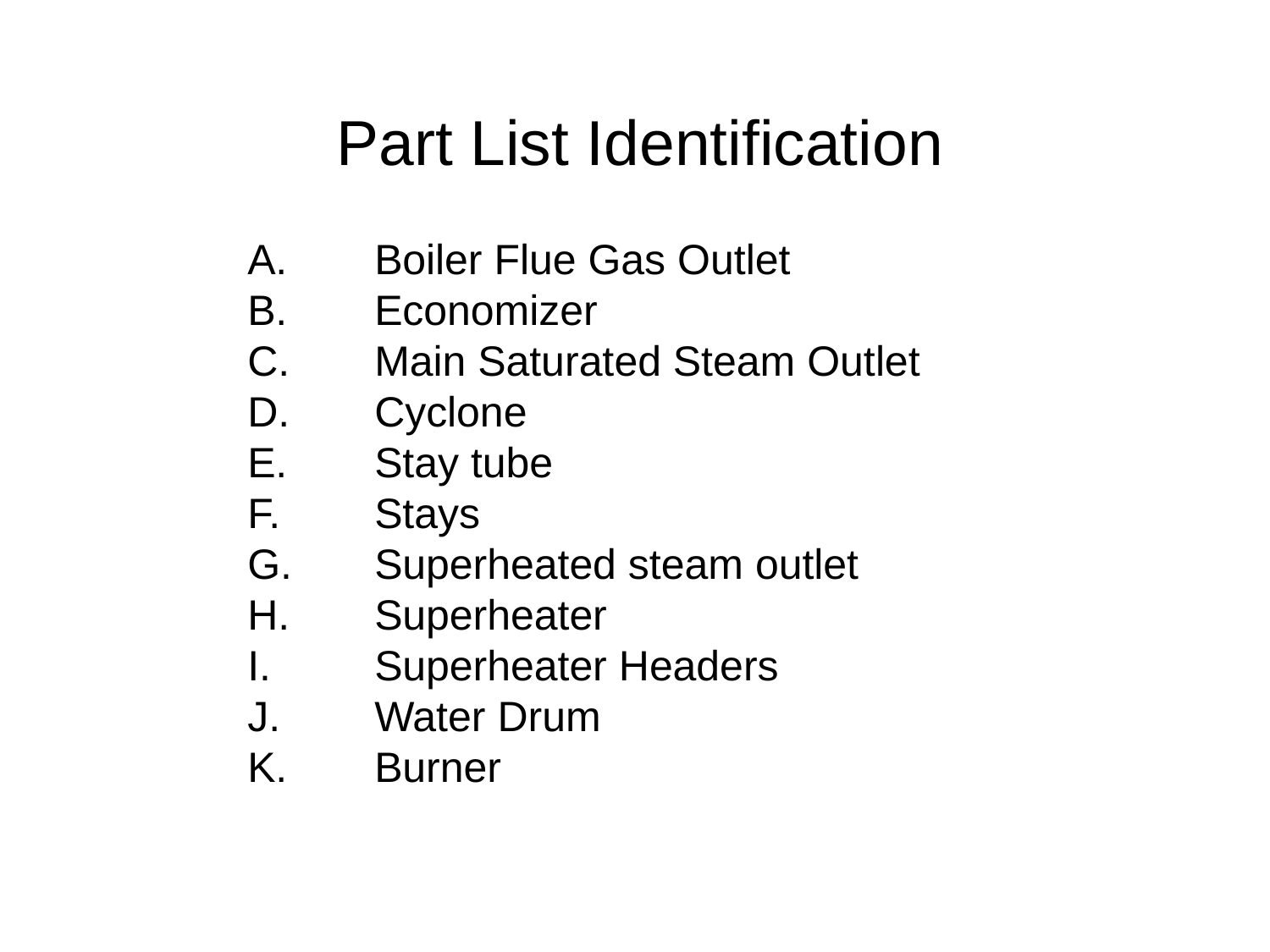

Part List Identification
A.	Boiler Flue Gas Outlet
B.	Economizer
C. 	Main Saturated Steam Outlet
D.	Cyclone
E.	Stay tube
F.	Stays
G.	Superheated steam outlet
H.	Superheater
I.	Superheater Headers
J.	Water Drum
K.	Burner